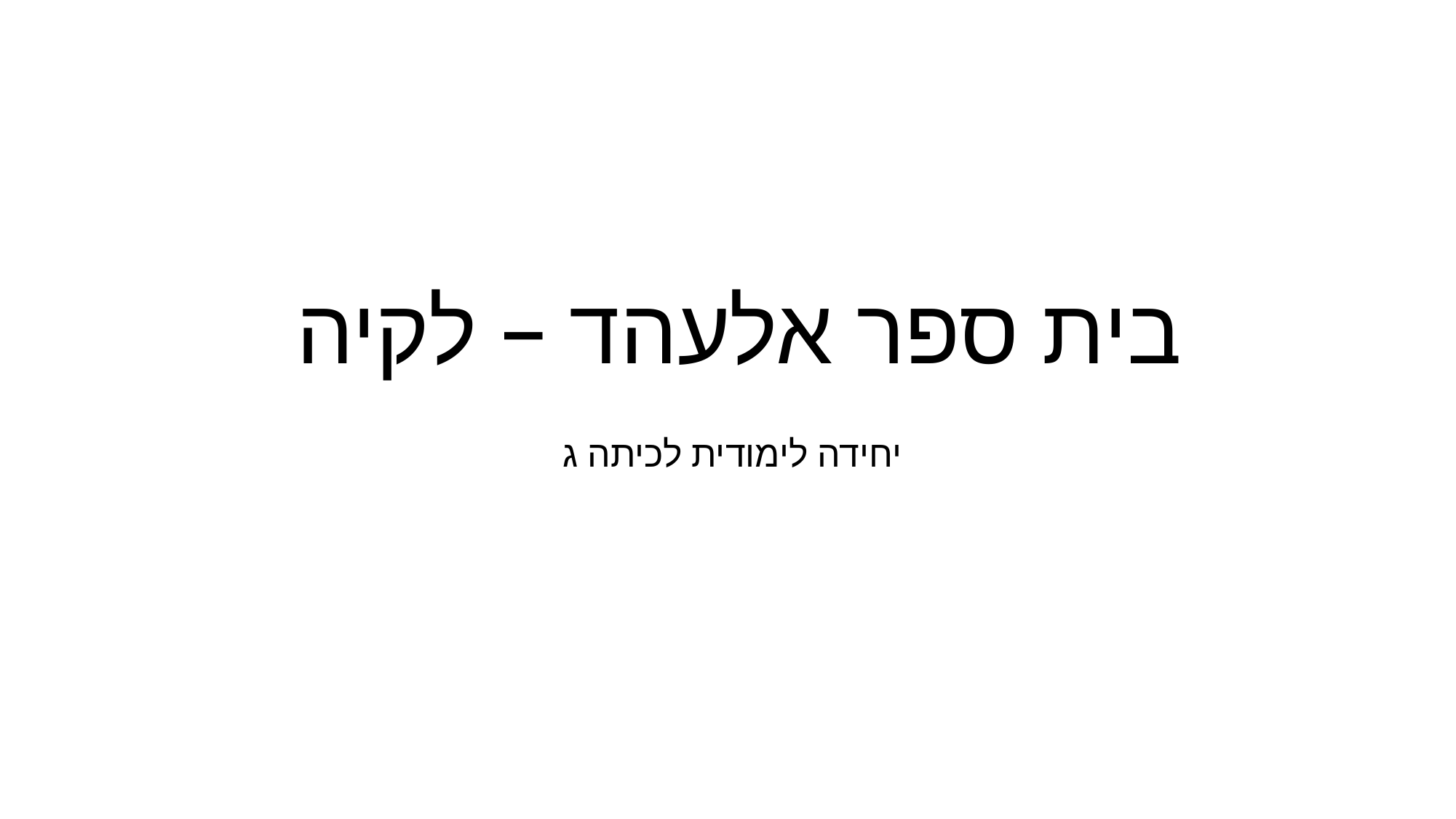

# בית ספר אלעהד – לקיה
יחידה לימודית לכיתה ג